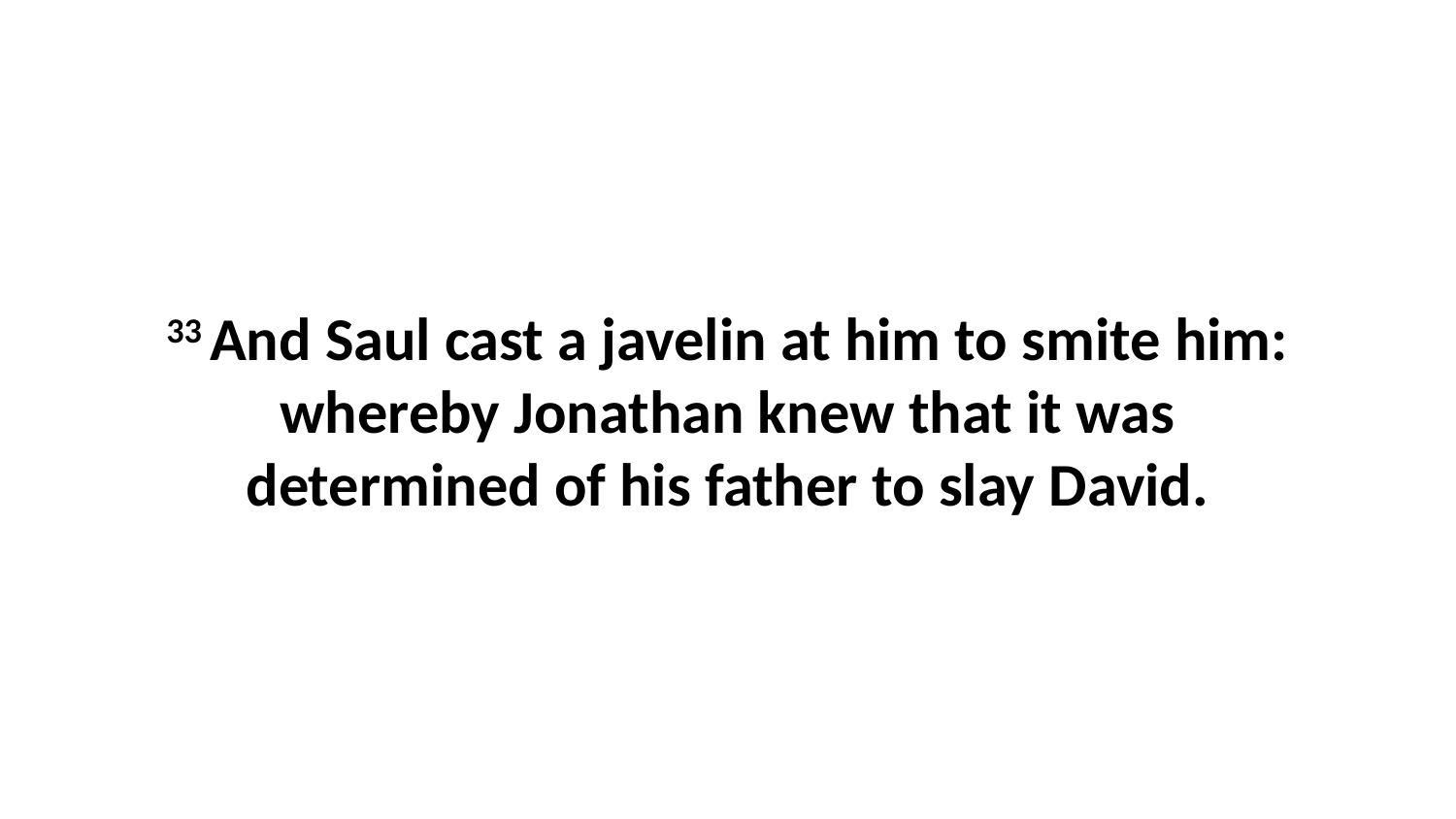

33 And Saul cast a javelin at him to smite him: whereby Jonathan knew that it was determined of his father to slay David.